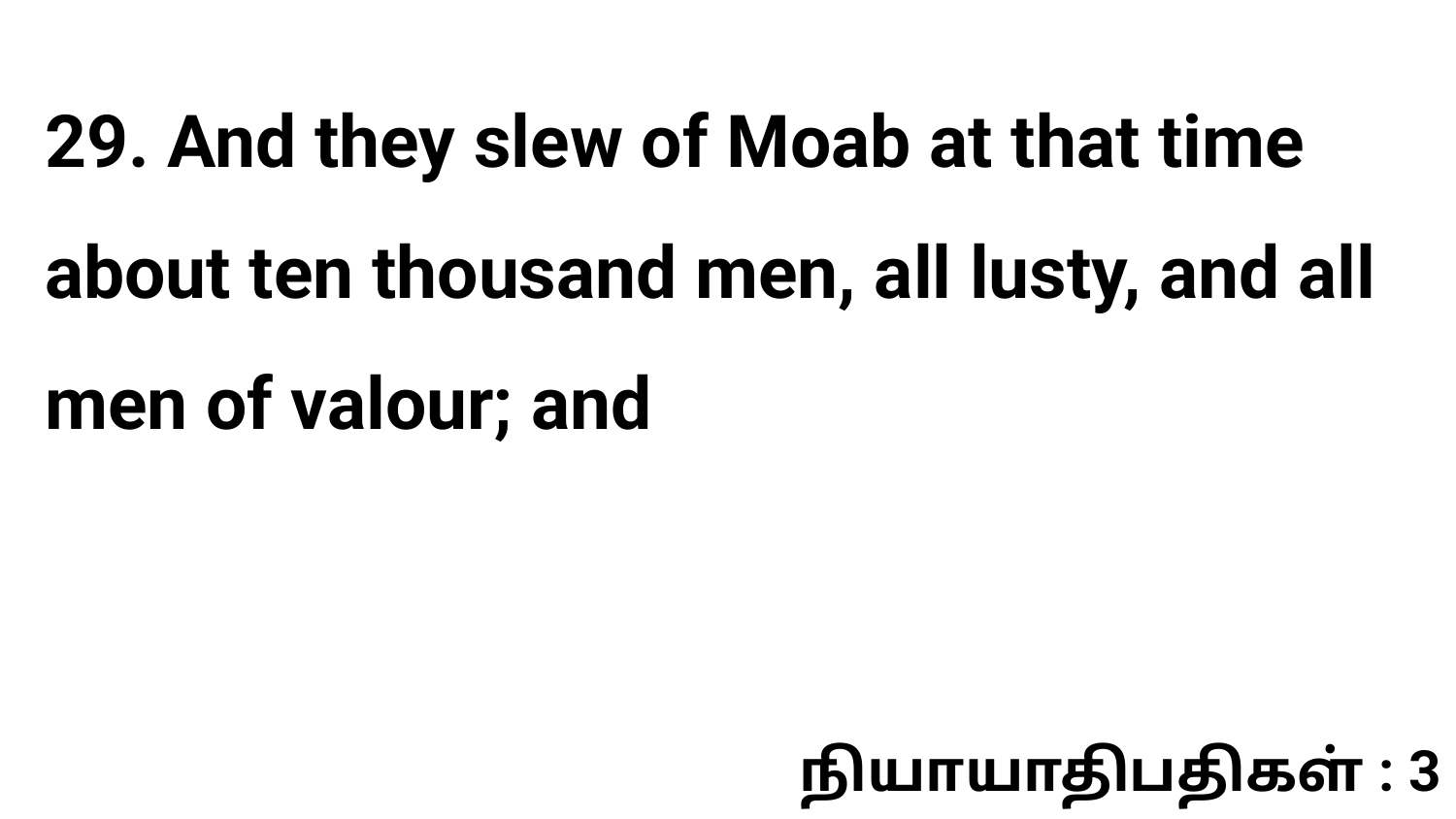

29. And they slew of Moab at that time about ten thousand men, all lusty, and all men of valour; and
நியாயாதிபதிகள் : 3